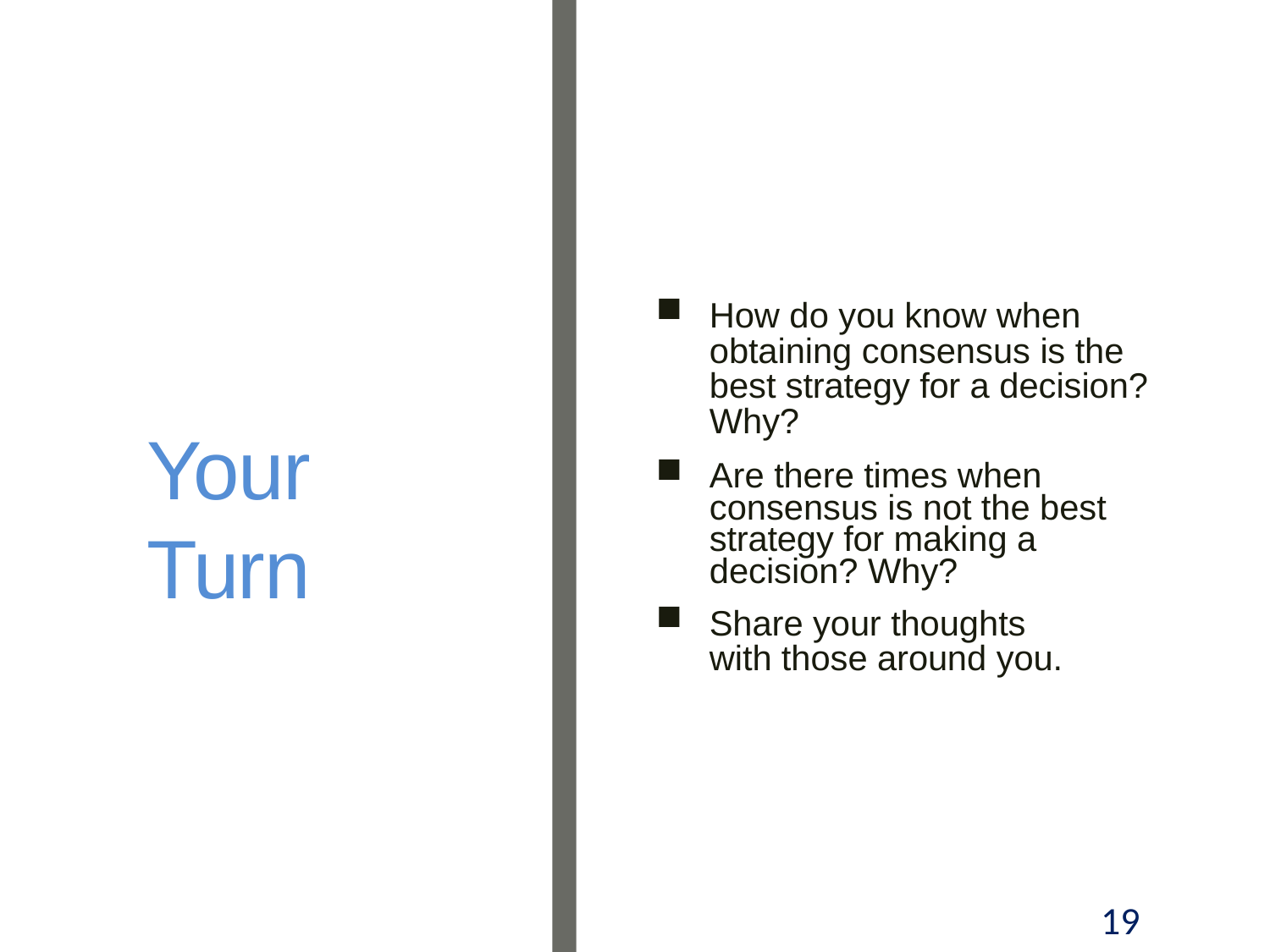

How do you know when obtaining consensus is the best strategy for a decision? Why?
Are there times when consensus is not the best strategy for making a decision? Why?
Your Turn
Share your thoughts with those around you.
19